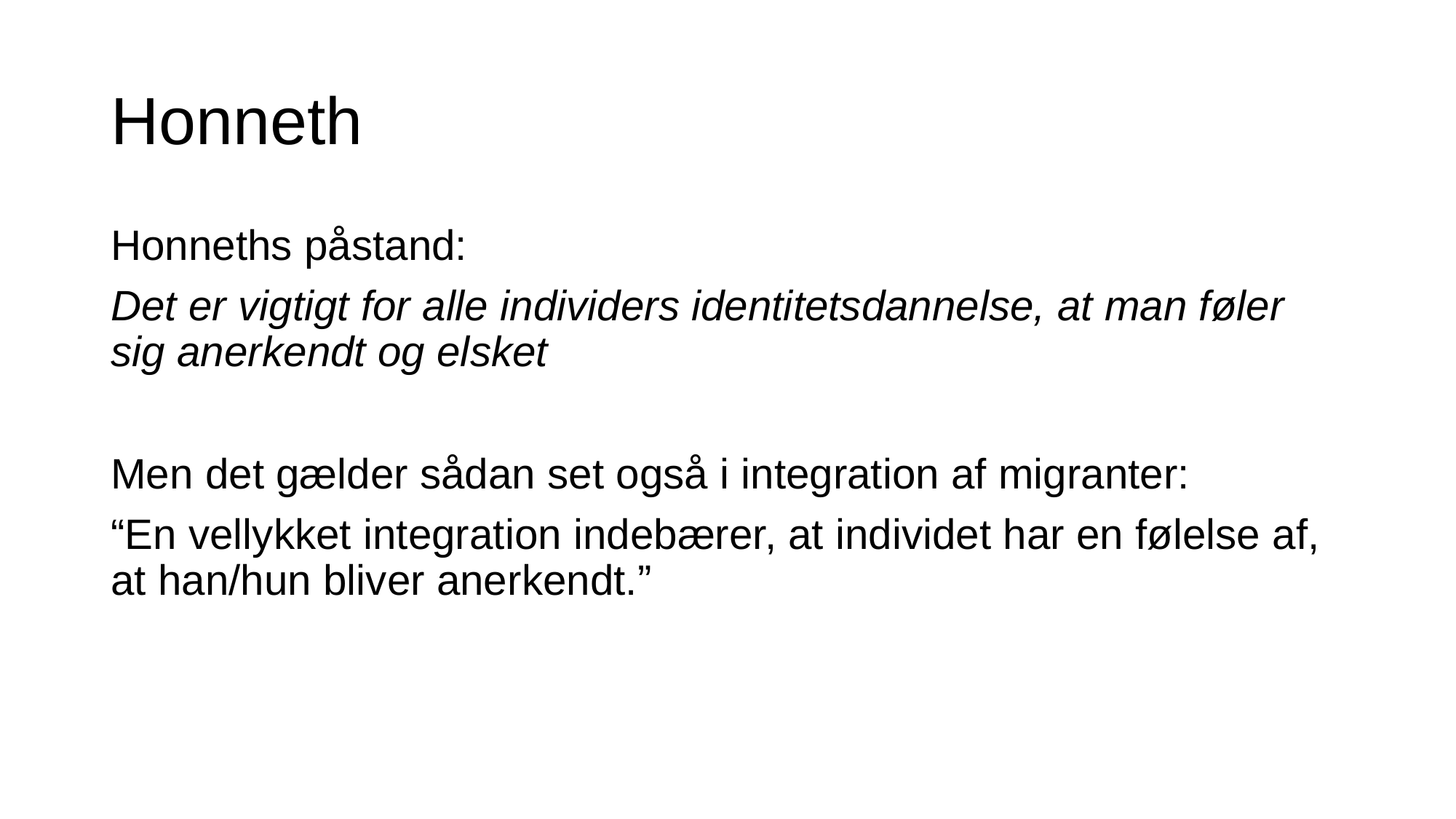

# Honneth
Honneths påstand:
Det er vigtigt for alle individers identitetsdannelse, at man føler sig anerkendt og elsket

Men det gælder sådan set også i integration af migranter:
“En vellykket integration indebærer, at individet har en følelse af, at han/hun bliver anerkendt.”